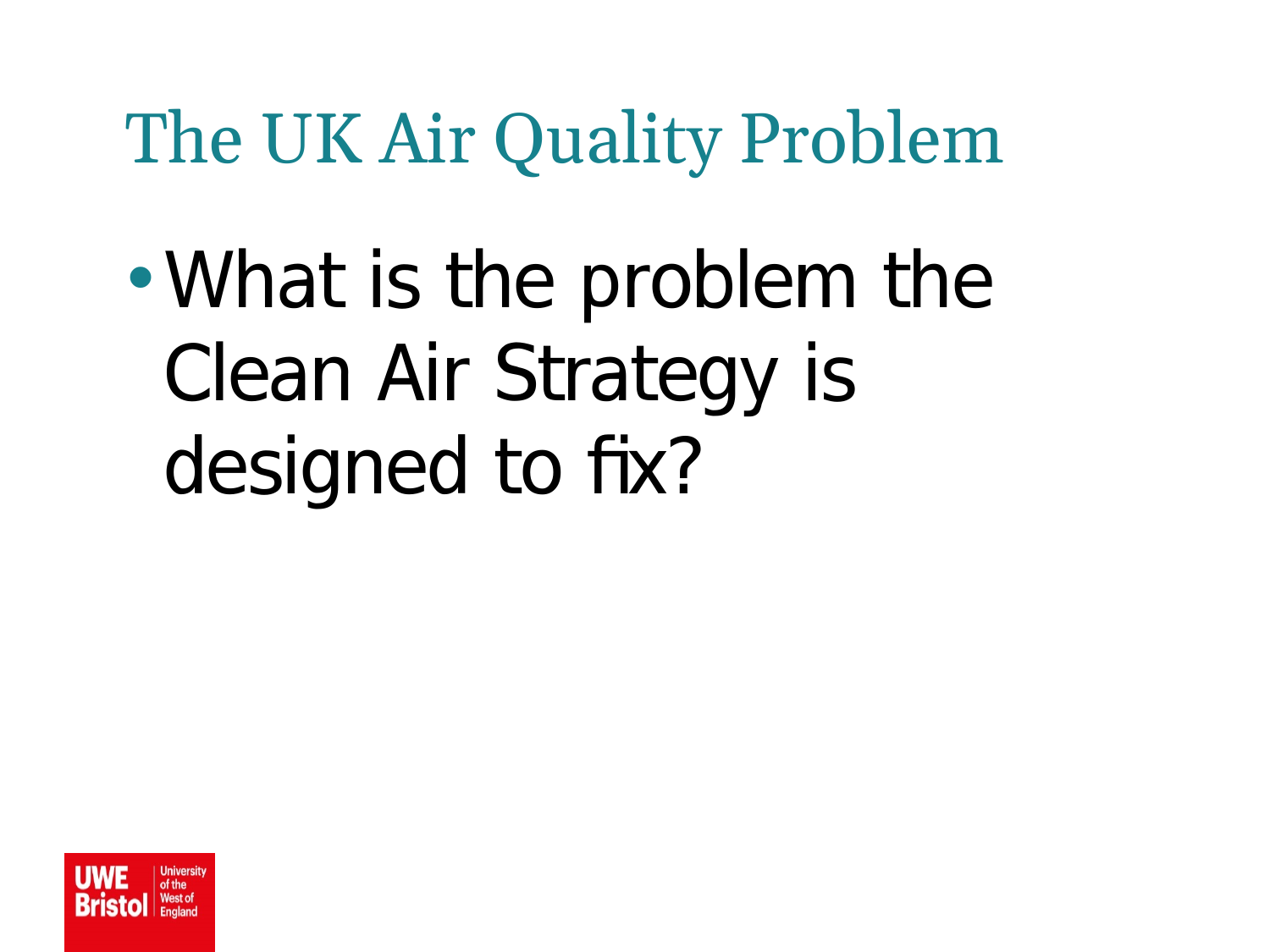

The UK Air Quality Problem
What is the problem the Clean Air Strategy is designed to fix?